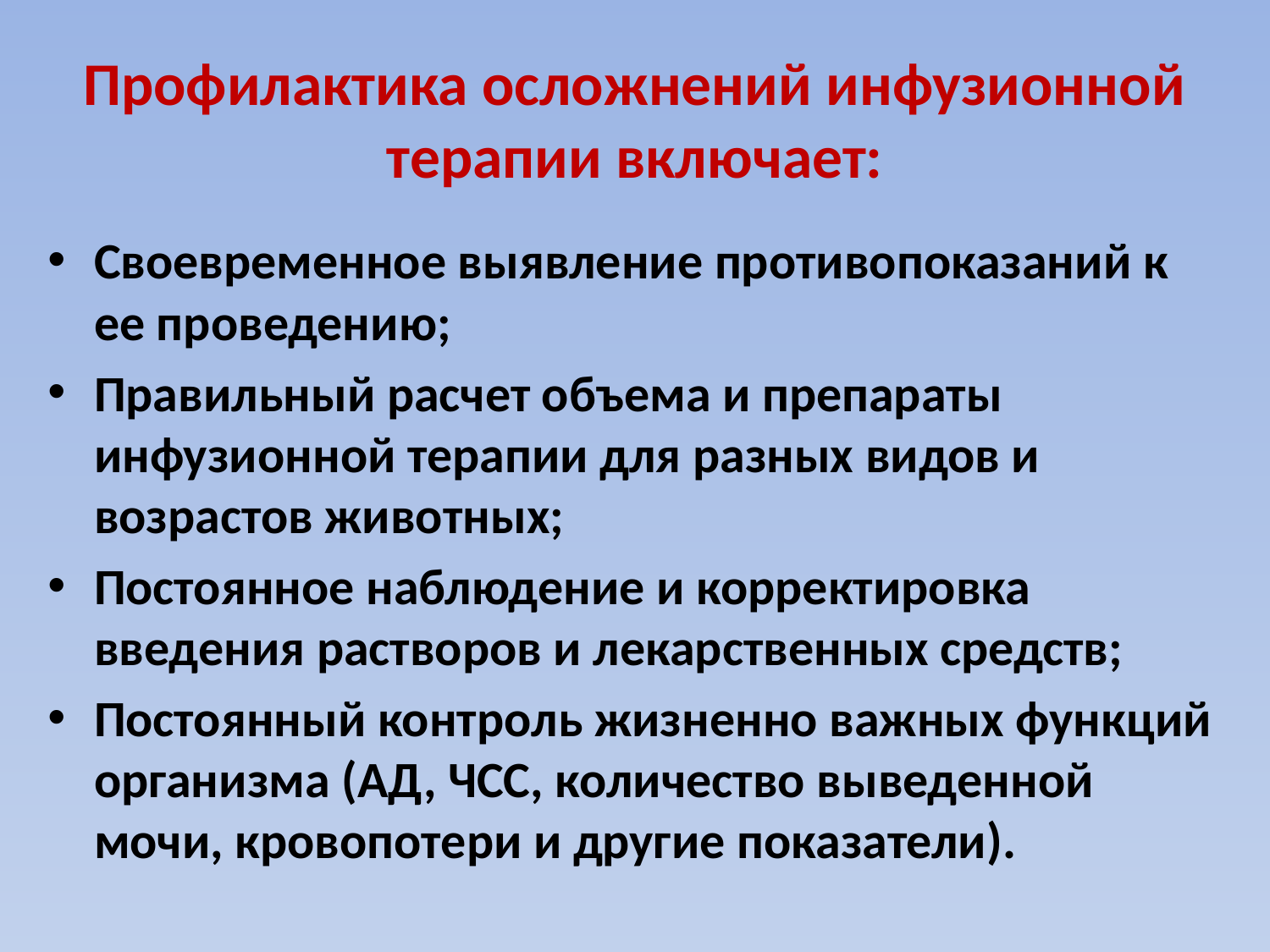

# Профилактика осложнений инфузионной терапии включает:
Своевременное выявление противопоказаний к ее проведению;
Правильный расчет объема и препараты инфузионной терапии для разных видов и возрастов животных;
Постоянное наблюдение и корректировка введения растворов и лекарственных средств;
Постоянный контроль жизненно важных функций организма (АД, ЧСС, количество выведенной мочи, кровопотери и другие показатели).